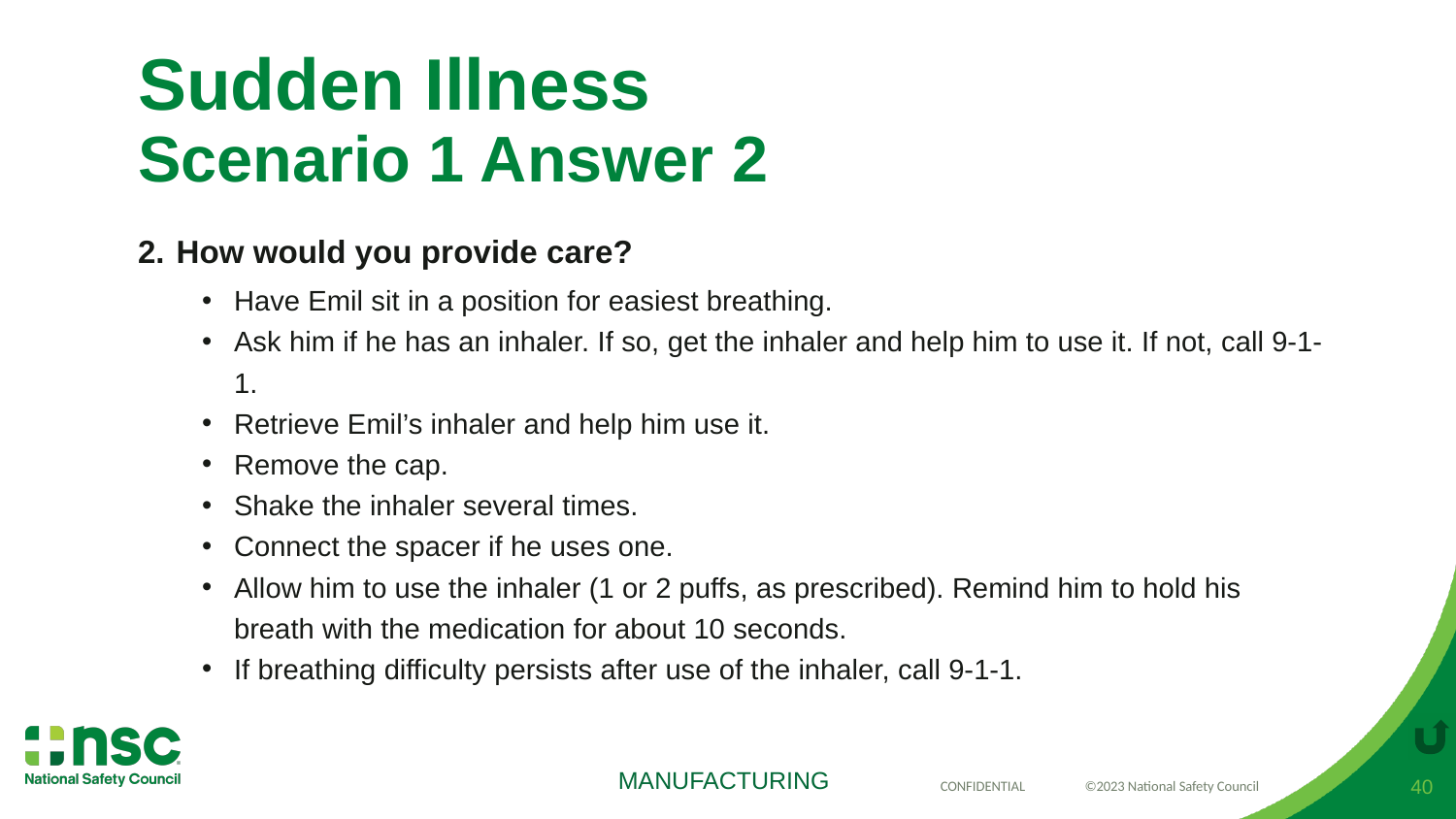

# Sudden Illness Scenario 1 Answer 2
How would you provide care?
Have Emil sit in a position for easiest breathing.
Ask him if he has an inhaler. If so, get the inhaler and help him to use it. If not, call 9-1-1.
Retrieve Emil’s inhaler and help him use it.
Remove the cap.
Shake the inhaler several times.
Connect the spacer if he uses one.
Allow him to use the inhaler (1 or 2 puffs, as prescribed). Remind him to hold his breath with the medication for about 10 seconds.
If breathing difficulty persists after use of the inhaler, call 9-1-1.